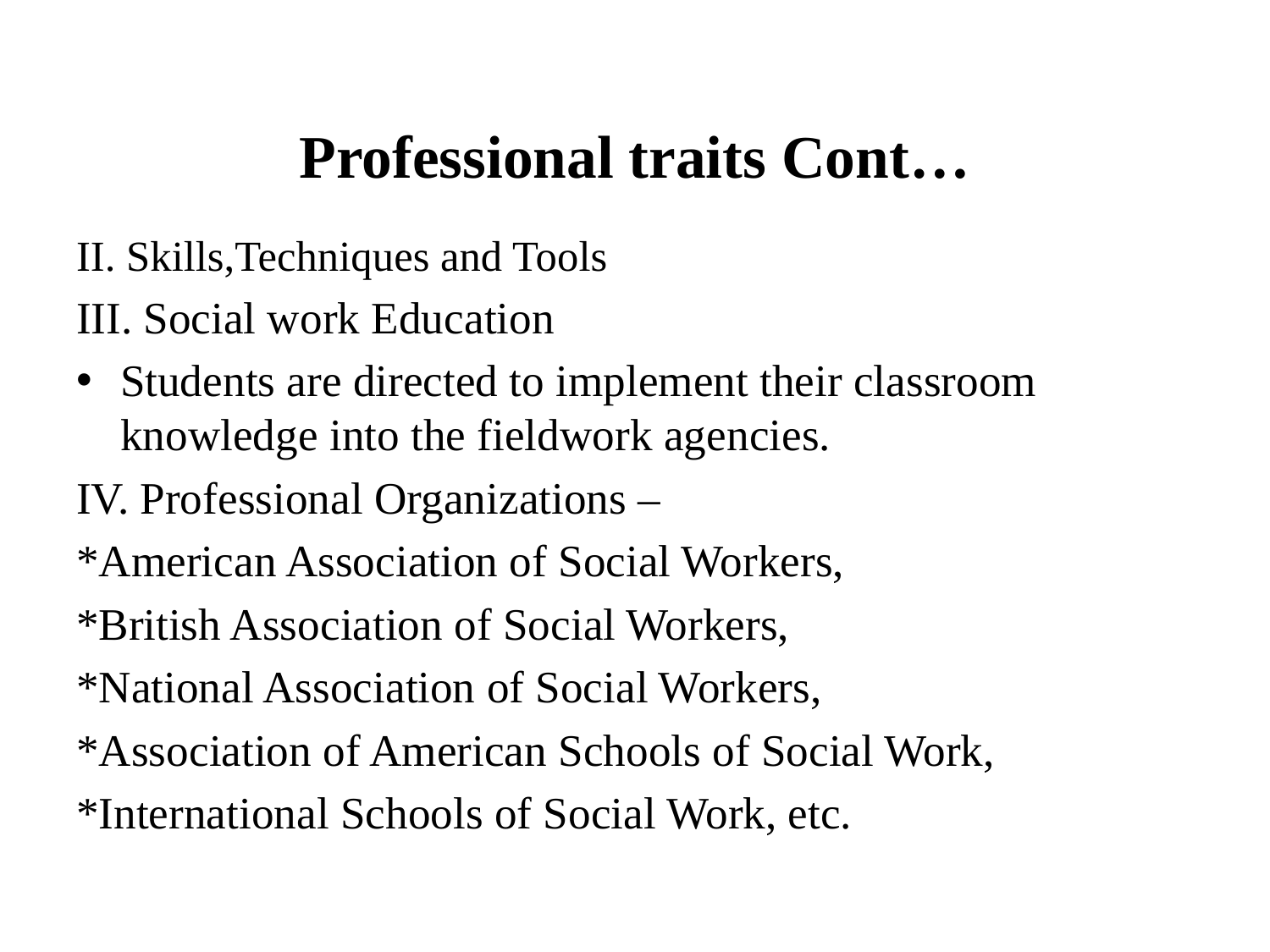

# Professional traits Cont…
II. Skills,Techniques and Tools
III. Social work Education
Students are directed to implement their classroom knowledge into the fieldwork agencies.
IV. Professional Organizations –
*American Association of Social Workers,
*British Association of Social Workers,
*National Association of Social Workers,
*Association of American Schools of Social Work,
*International Schools of Social Work, etc.